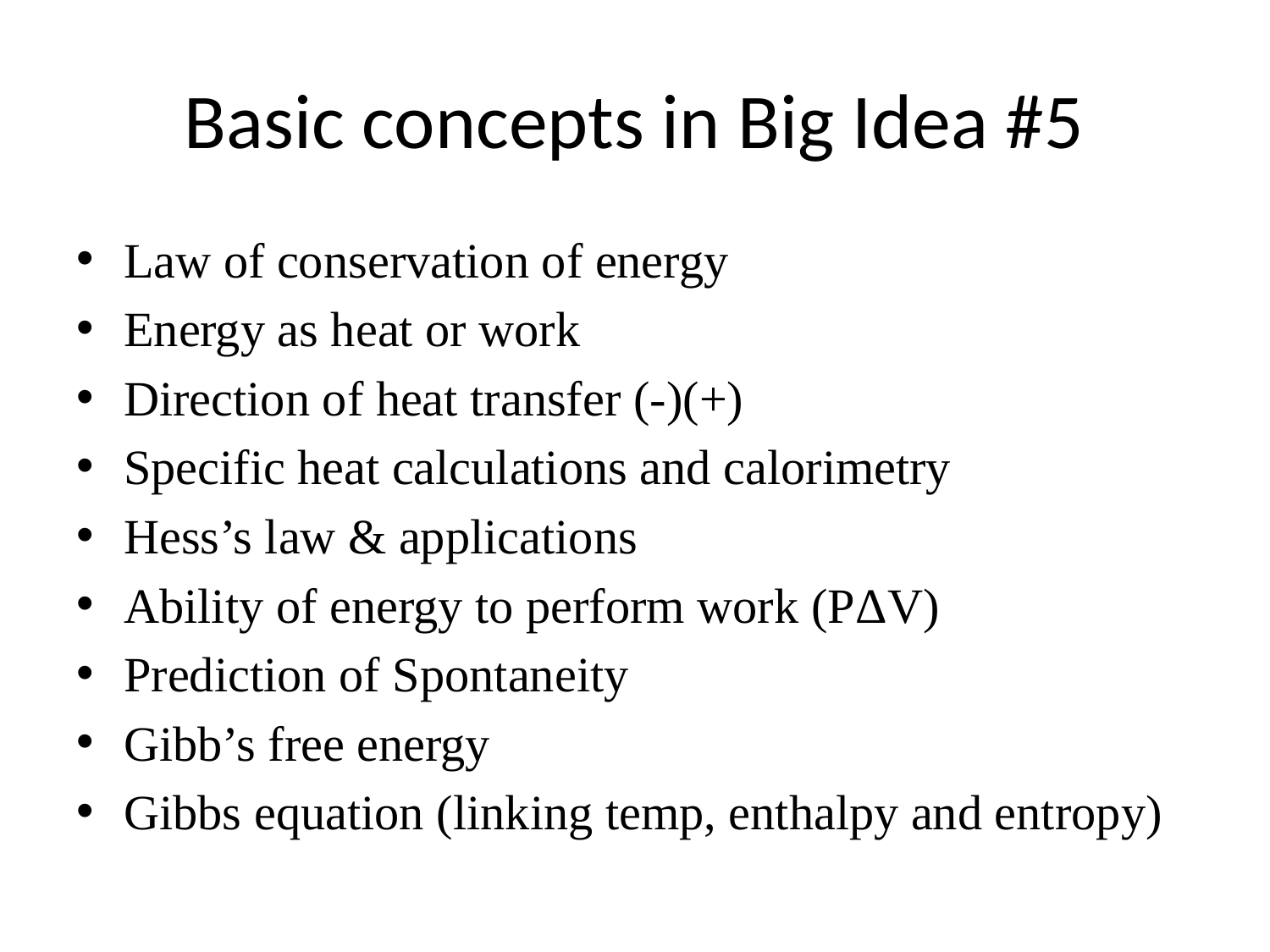

# Basic concepts in Big Idea #5
Law of conservation of energy
Energy as heat or work
Direction of heat transfer (-)(+)
Specific heat calculations and calorimetry
Hess’s law & applications
Ability of energy to perform work (PΔV)
Prediction of Spontaneity
Gibb’s free energy
Gibbs equation (linking temp, enthalpy and entropy)